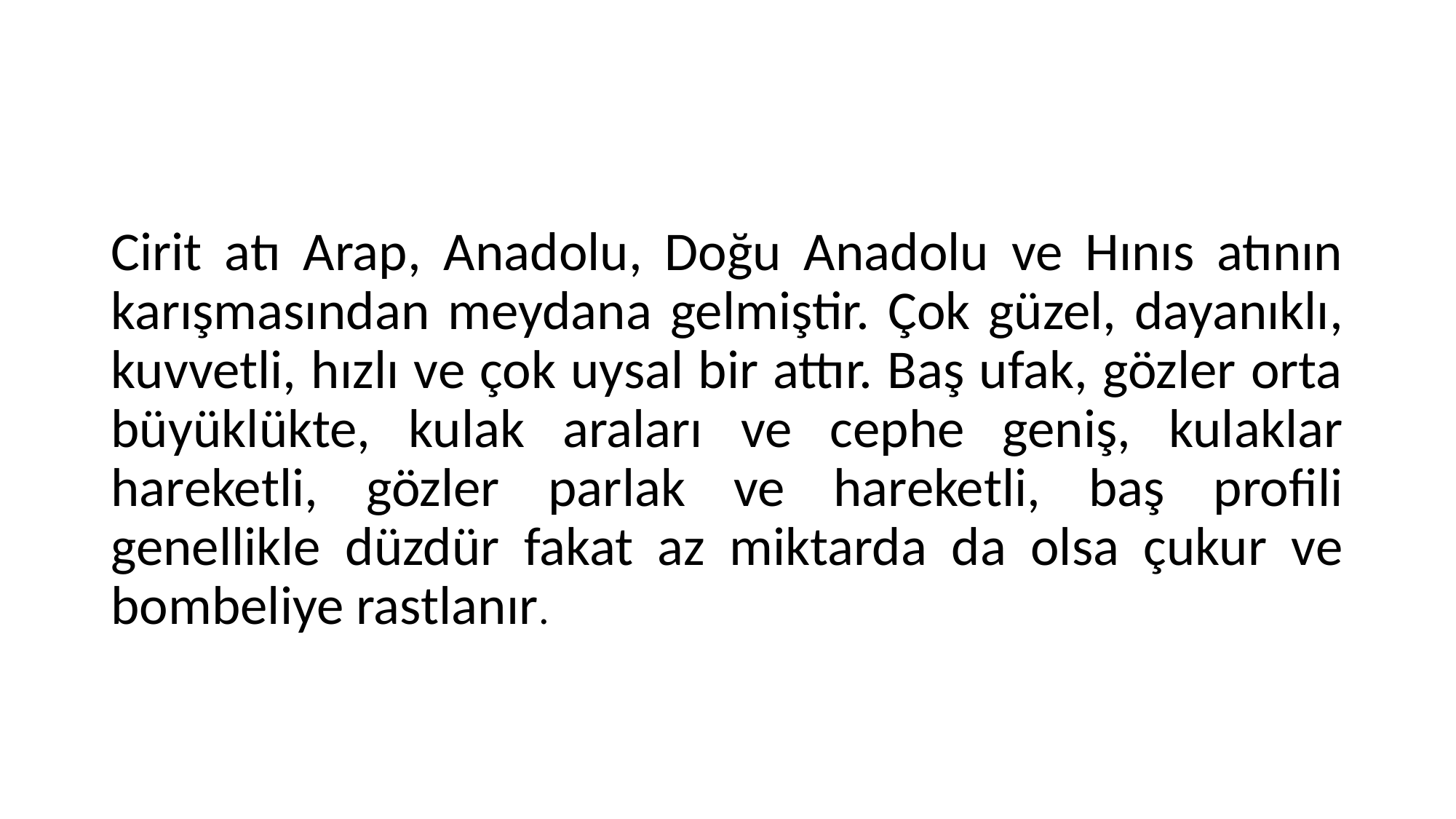

#
Cirit atı Arap, Anadolu, Doğu Anadolu ve Hınıs atının karışmasından meydana gelmiştir. Çok güzel, dayanıklı, kuvvetli, hızlı ve çok uysal bir attır. Baş ufak, gözler orta büyüklükte, kulak araları ve cephe geniş, kulaklar hareketli, gözler parlak ve hareketli, baş profili genellikle düzdür fakat az miktarda da olsa çukur ve bombeliye rastlanır.